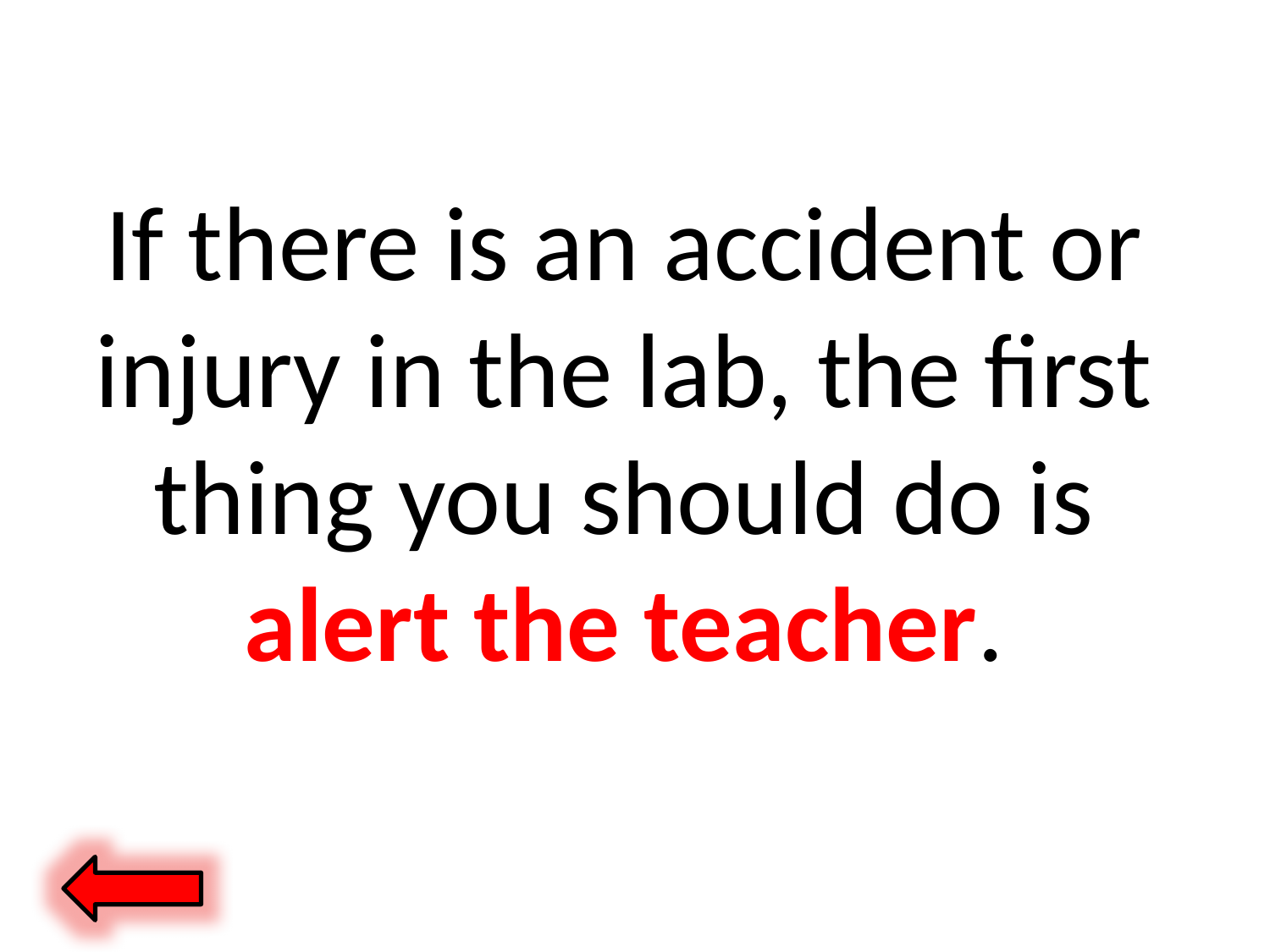

#
If there is an accident or injury in the lab, the first thing you should do is alert the teacher.